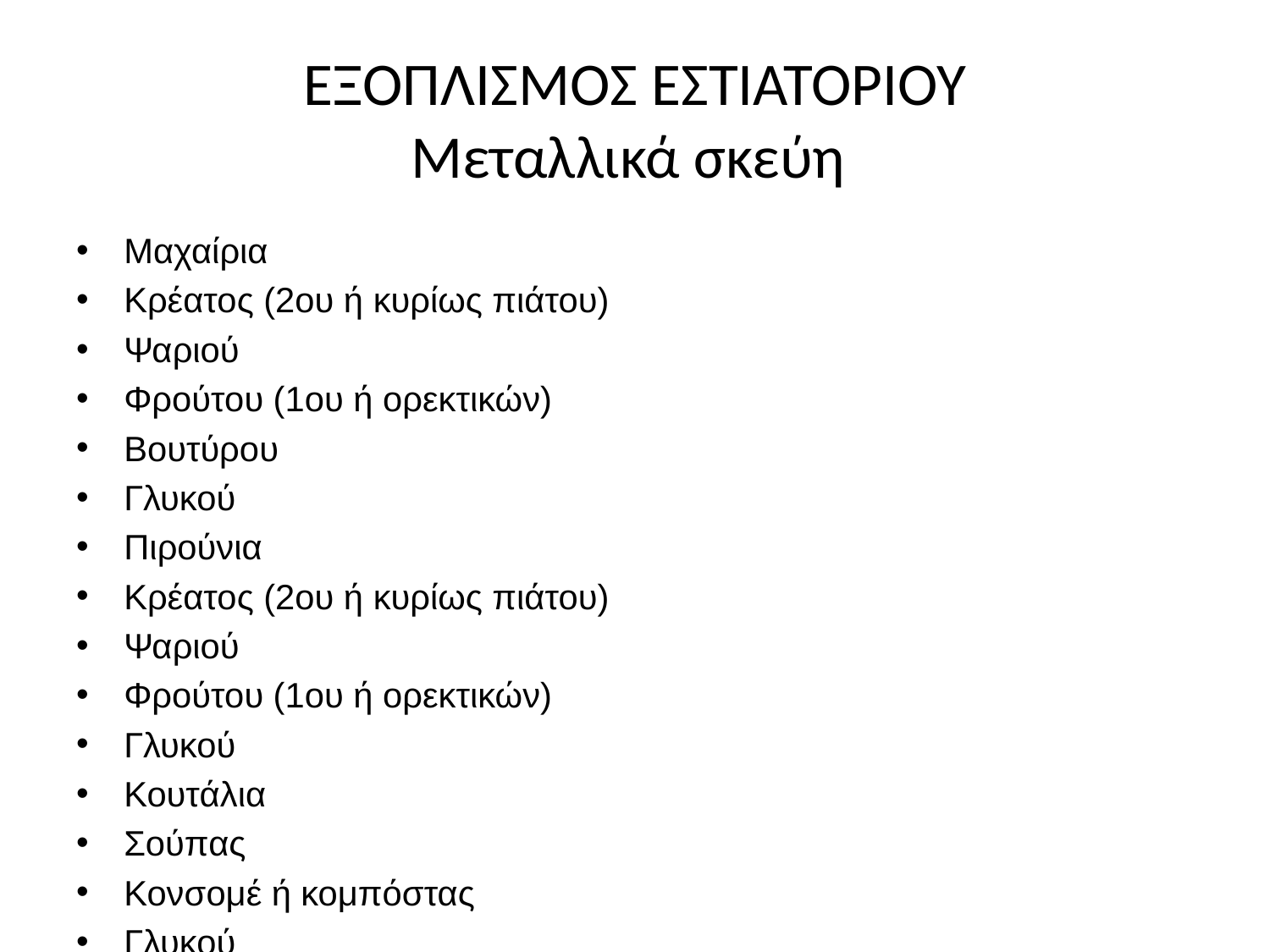

# ΕΞΟΠΛΙΣΜΟΣ ΕΣΤΙΑΤΟΡΙΟΥ Μεταλλικά σκεύη
Μαχαίρια
Κρέατος (2ου ή κυρίως πιάτου)
Ψαριού
Φρούτου (1ου ή ορεκτικών)
Βουτύρου
Γλυκού
Πιρούνια
Κρέατος (2ου ή κυρίως πιάτου)
Ψαριού
Φρούτου (1ου ή ορεκτικών)
Γλυκού
Κουτάλια
Σούπας
Κονσομέ ή κομπόστας
Γλυκού
Σάλτσας
Service
Καφέ,τσαγιού,εσπρέσσο
Παγωτού